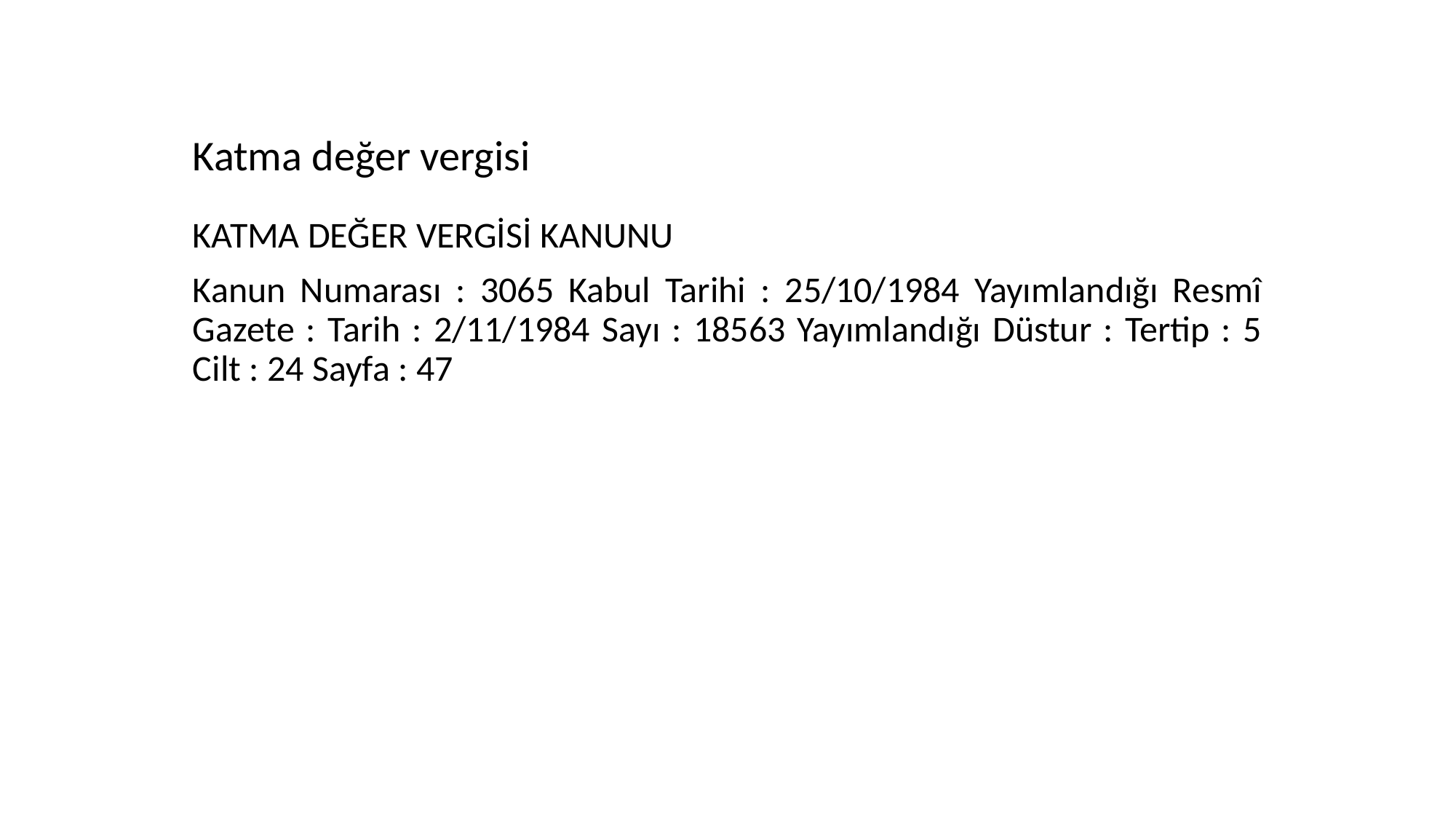

# Katma değer vergisi
KATMA DEĞER VERGİSİ KANUNU
Kanun Numarası : 3065 Kabul Tarihi : 25/10/1984 Yayımlandığı Resmî Gazete : Tarih : 2/11/1984 Sayı : 18563 Yayımlandığı Düstur : Tertip : 5 Cilt : 24 Sayfa : 47